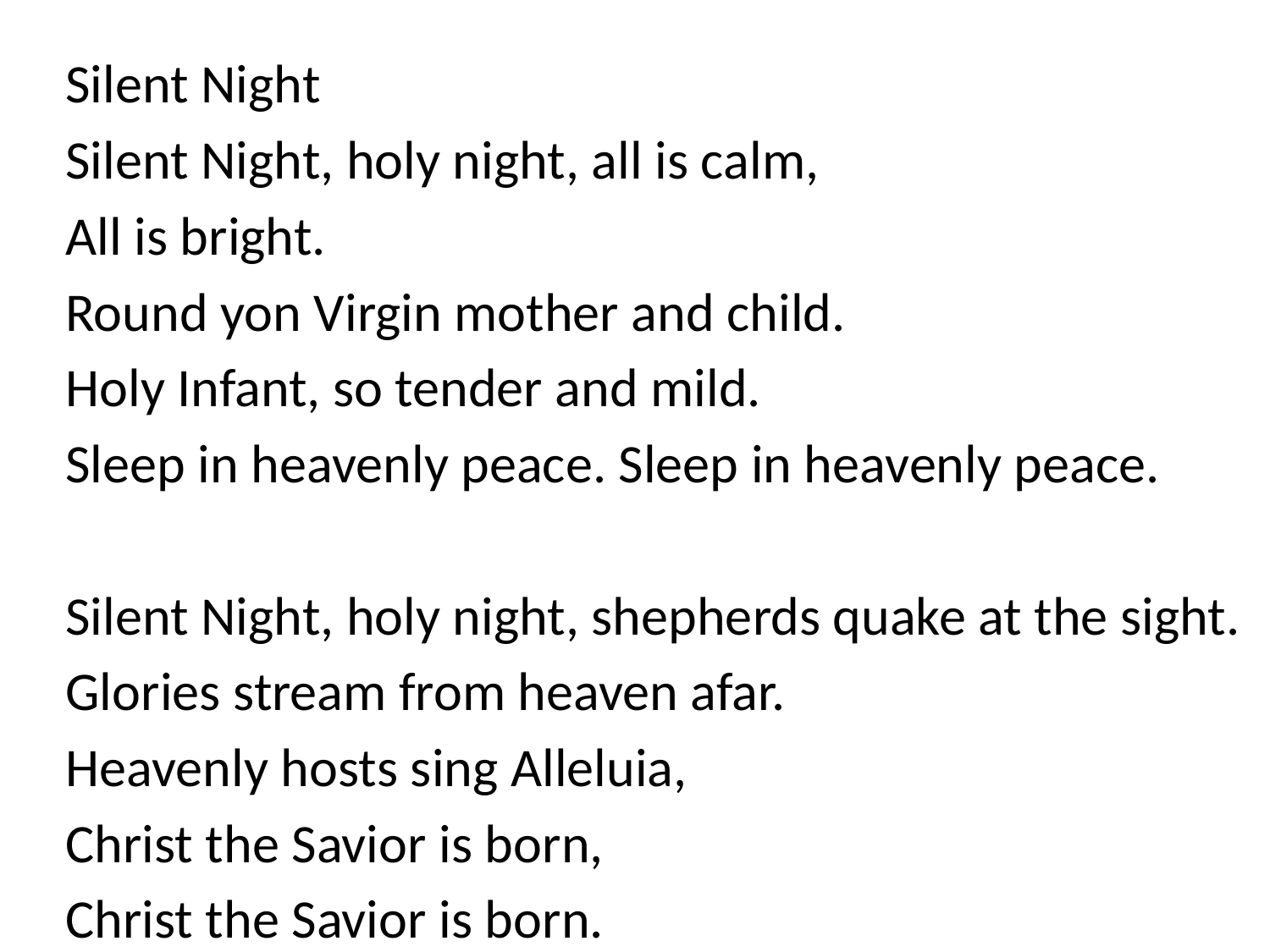

#
Silent Night
Silent Night, holy night, all is calm,
All is bright.
Round yon Virgin mother and child.
Holy Infant, so tender and mild.
Sleep in heavenly peace. Sleep in heavenly peace.

Silent Night, holy night, shepherds quake at the sight.
Glories stream from heaven afar.
Heavenly hosts sing Alleluia,
Christ the Savior is born,
Christ the Savior is born.